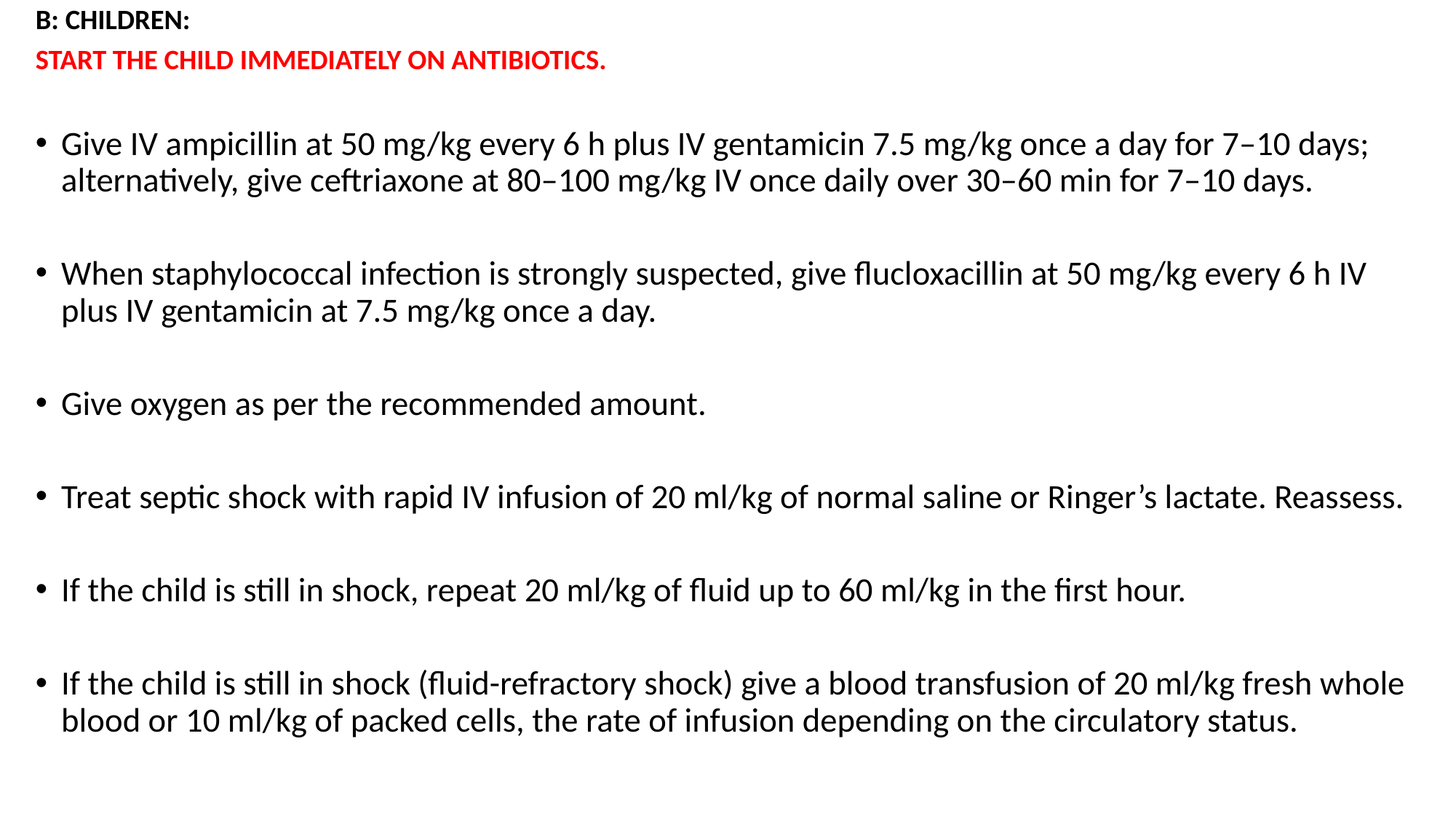

B: CHILDREN:
START THE CHILD IMMEDIATELY ON ANTIBIOTICS.

Give IV ampicillin at 50 mg/kg every 6 h plus IV gentamicin 7.5 mg/kg once a day for 7–10 days; alternatively, give ceftriaxone at 80–100 mg/kg IV once daily over 30–60 min for 7–10 days.

When staphylococcal infection is strongly suspected, give flucloxacillin at 50 mg/kg every 6 h IV plus IV gentamicin at 7.5 mg/kg once a day.

Give oxygen as per the recommended amount.

Treat septic shock with rapid IV infusion of 20 ml/kg of normal saline or Ringer’s lactate. Reassess.

If the child is still in shock, repeat 20 ml/kg of fluid up to 60 ml/kg in the first hour.

If the child is still in shock (fluid-refractory shock) give a blood transfusion of 20 ml/kg fresh whole blood or 10 ml/kg of packed cells, the rate of infusion depending on the circulatory status.